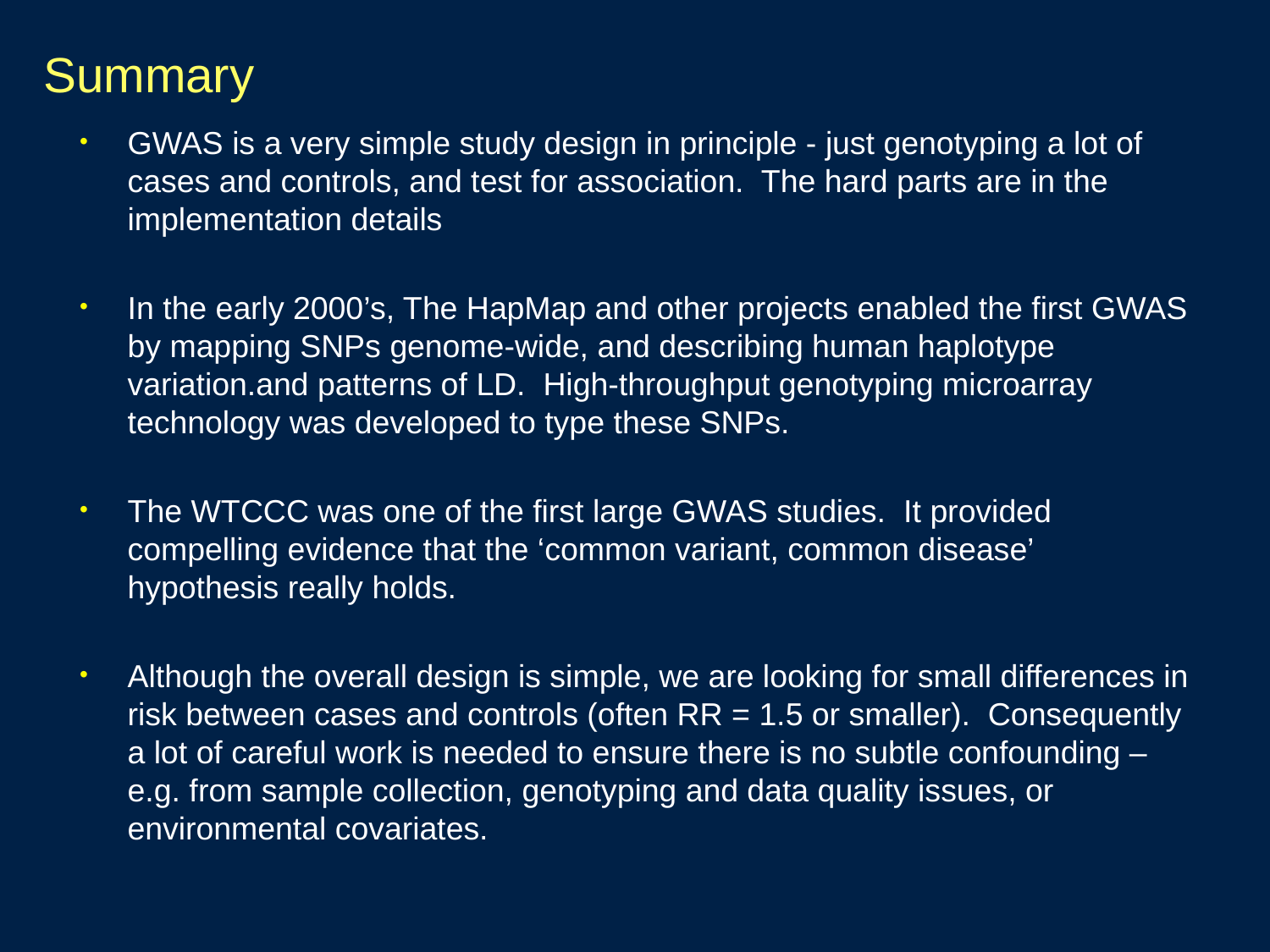

# Summary
GWAS is a very simple study design in principle - just genotyping a lot of cases and controls, and test for association.  The hard parts are in the implementation details

In the early 2000’s, The HapMap and other projects enabled the first GWAS by mapping SNPs genome-wide, and describing human haplotype variation.and patterns of LD.  High-throughput genotyping microarray technology was developed to type these SNPs.

The WTCCC was one of the first large GWAS studies.  It provided compelling evidence that the ‘common variant, common disease’ hypothesis really holds.

Although the overall design is simple, we are looking for small differences in risk between cases and controls (often RR = 1.5 or smaller).  Consequently a lot of careful work is needed to ensure there is no subtle confounding – e.g. from sample collection, genotyping and data quality issues, or environmental covariates.